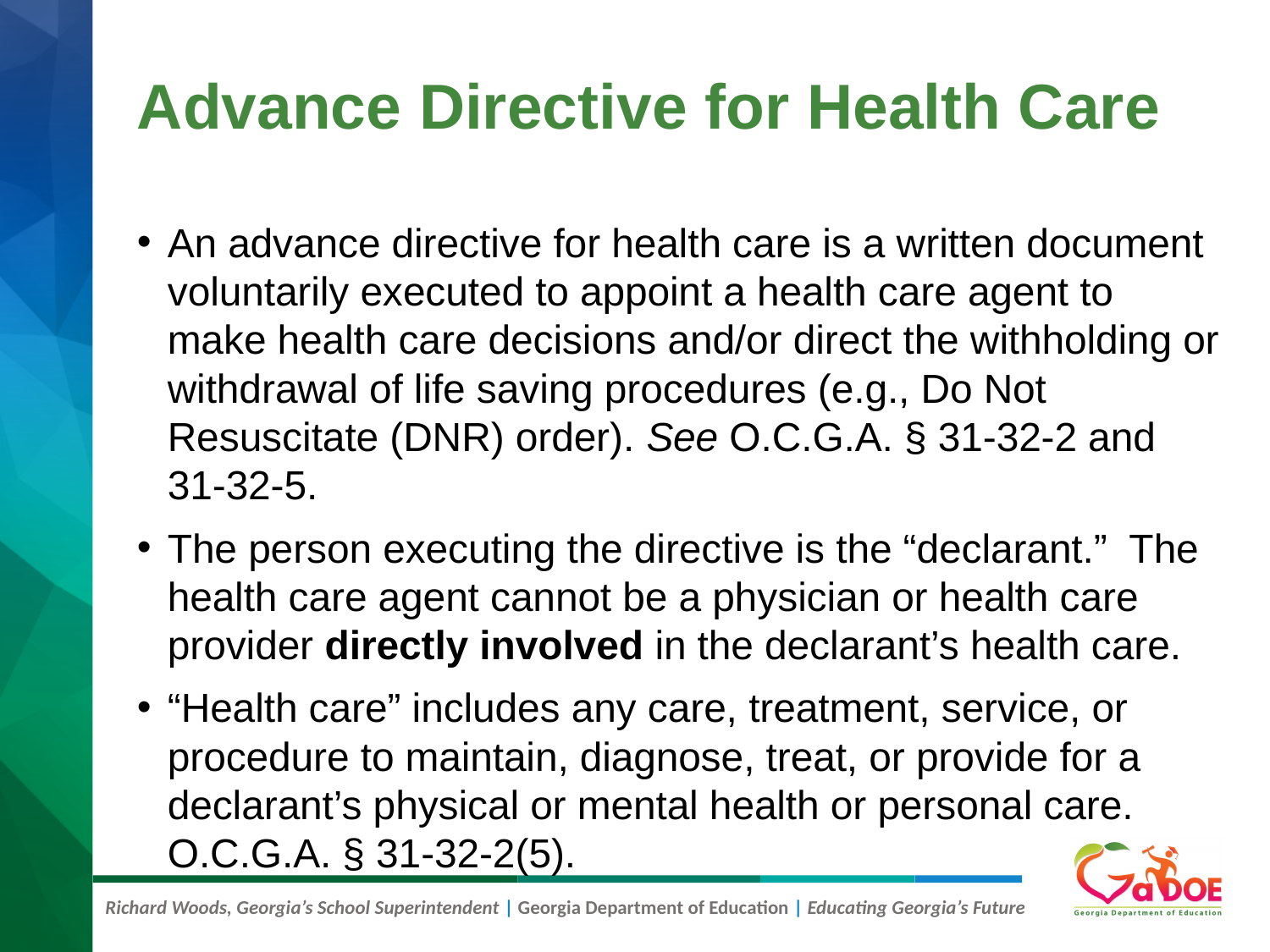

# Advance Directive for Health Care 1
An advance directive for health care is a written document voluntarily executed to appoint a health care agent to make health care decisions and/or direct the withholding or withdrawal of life saving procedures (e.g., Do Not Resuscitate (DNR) order). See O.C.G.A. § 31-32-2 and 31-32-5.
The person executing the directive is the “declarant.”  The health care agent cannot be a physician or health care provider directly involved in the declarant’s health care.
“Health care” includes any care, treatment, service, or procedure to maintain, diagnose, treat, or provide for a declarant’s physical or mental health or personal care. O.C.G.A. § 31-32-2(5).